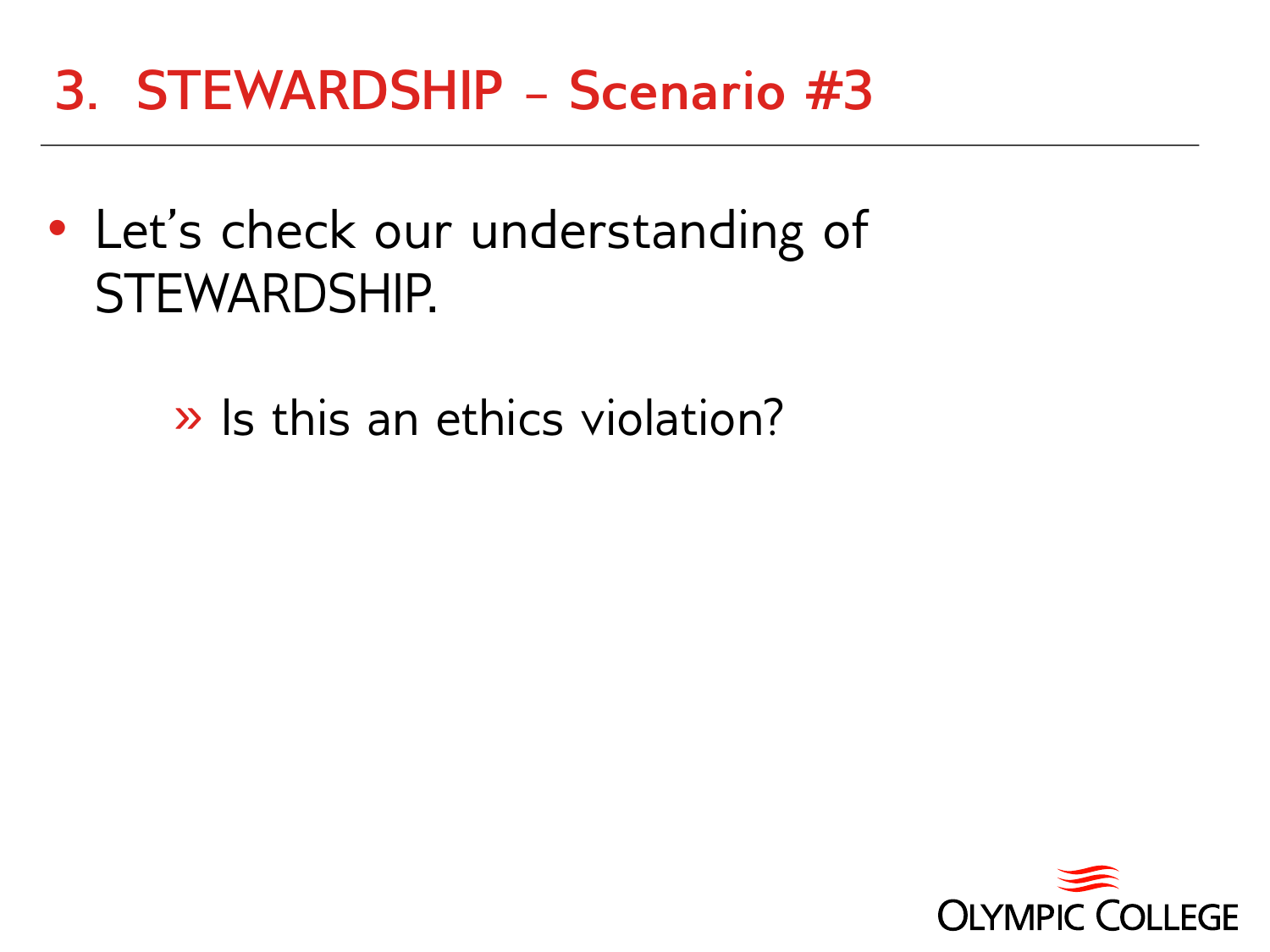

# 3.  STEWARDSHIP – Scenario #3
Let’s check our understanding of STEWARDSHIP.

Is this an ethics violation?